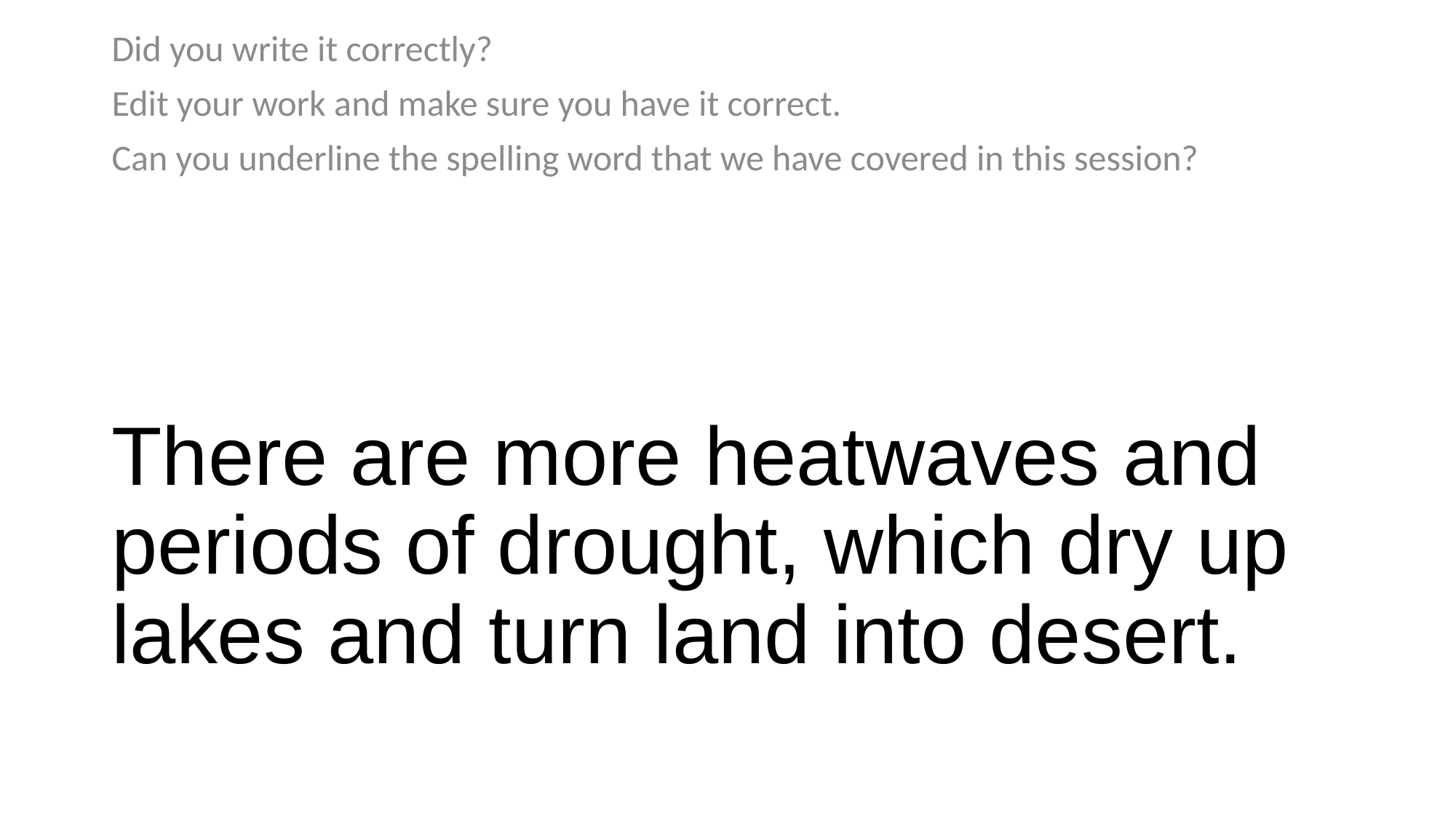

Did you write it correctly?
Edit your work and make sure you have it correct.
Can you underline the spelling word that we have covered in this session?
# There are more heatwaves and periods of drought, which dry up lakes and turn land into desert.